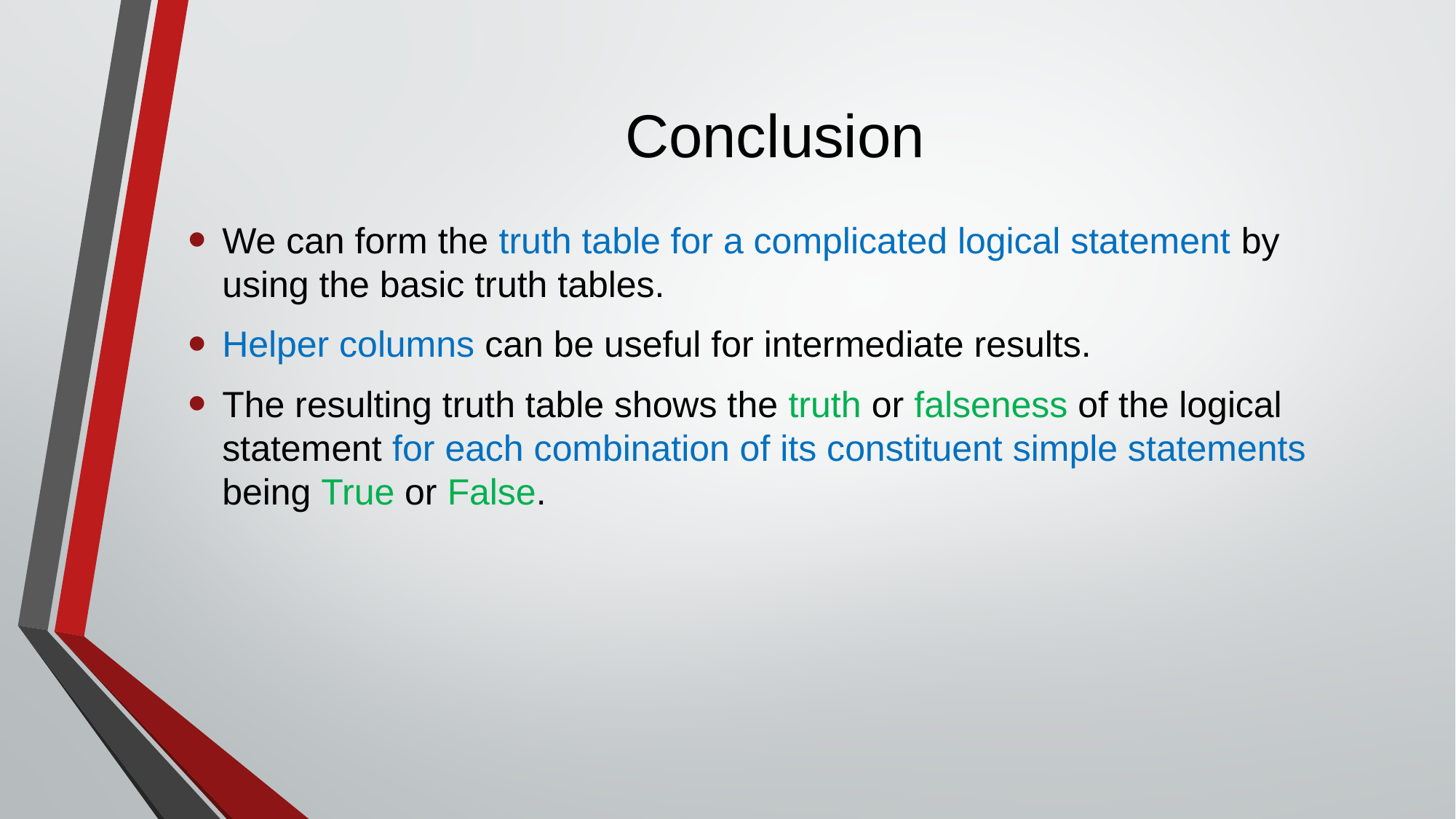

# Conclusion
We can form the truth table for a complicated logical statement by using the basic truth tables.
Helper columns can be useful for intermediate results.
The resulting truth table shows the truth or falseness of the logical statement for each combination of its constituent simple statements being True or False.